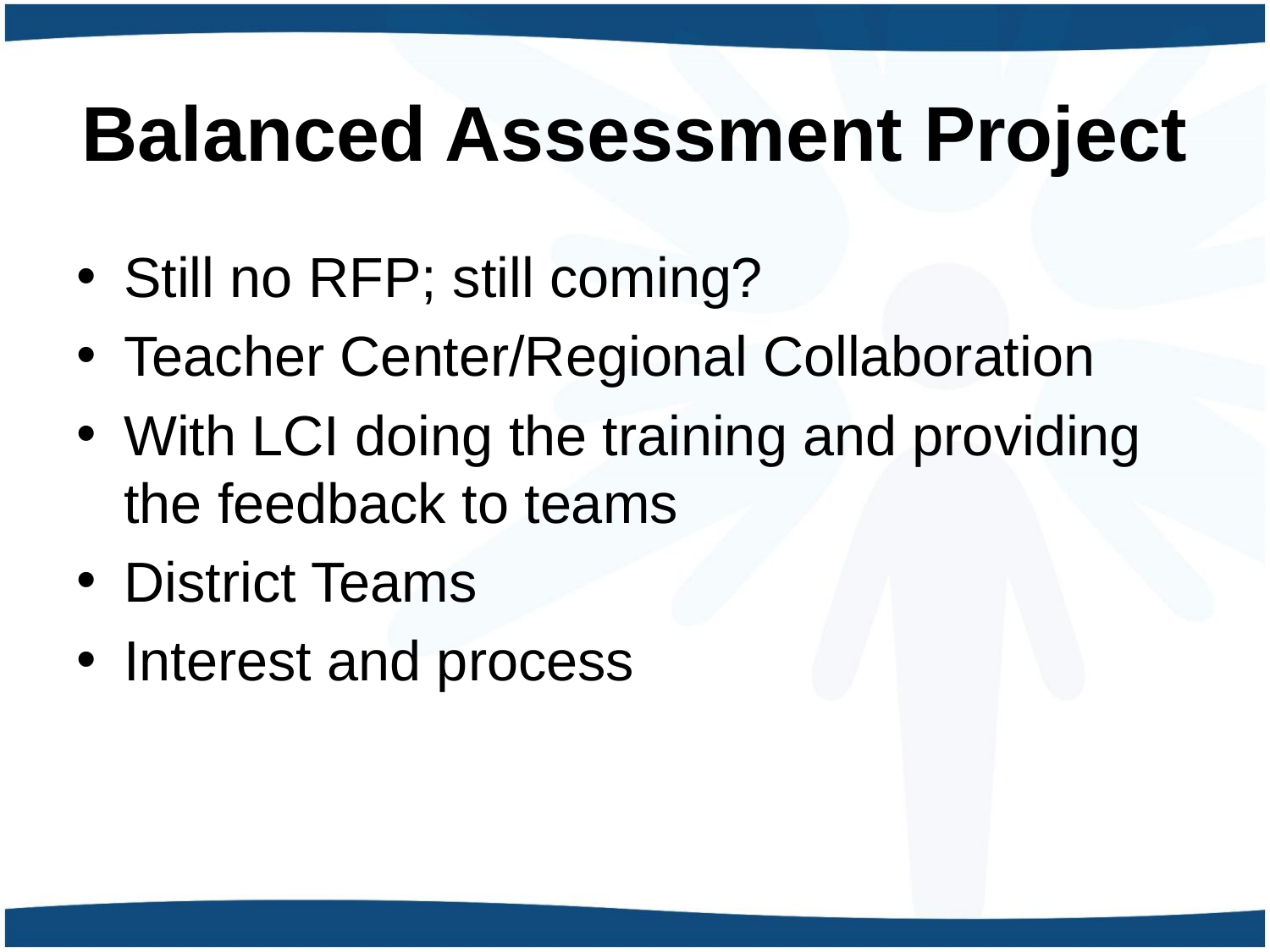

# Balanced Assessment Project
Still no RFP; still coming?
Teacher Center/Regional Collaboration
With LCI doing the training and providing the feedback to teams
District Teams
Interest and process